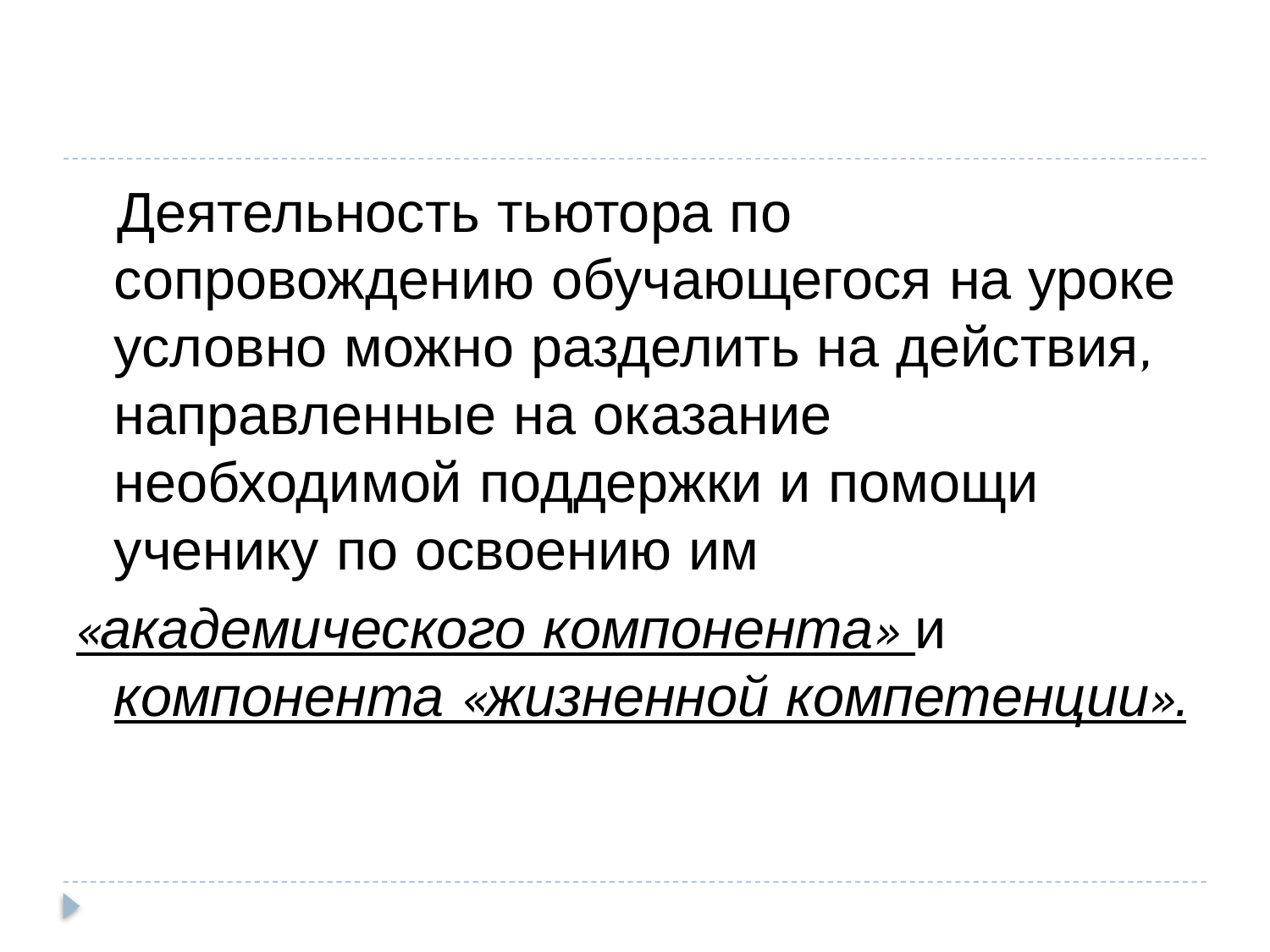

#
   Деятельность тьютора по сопровождению обучающегося на уроке условно можно разделить на действия, направленные на оказание необходимой поддержки и помощи ученику по освоению им
«академического компонента» и компонента «жизненной компетенции».